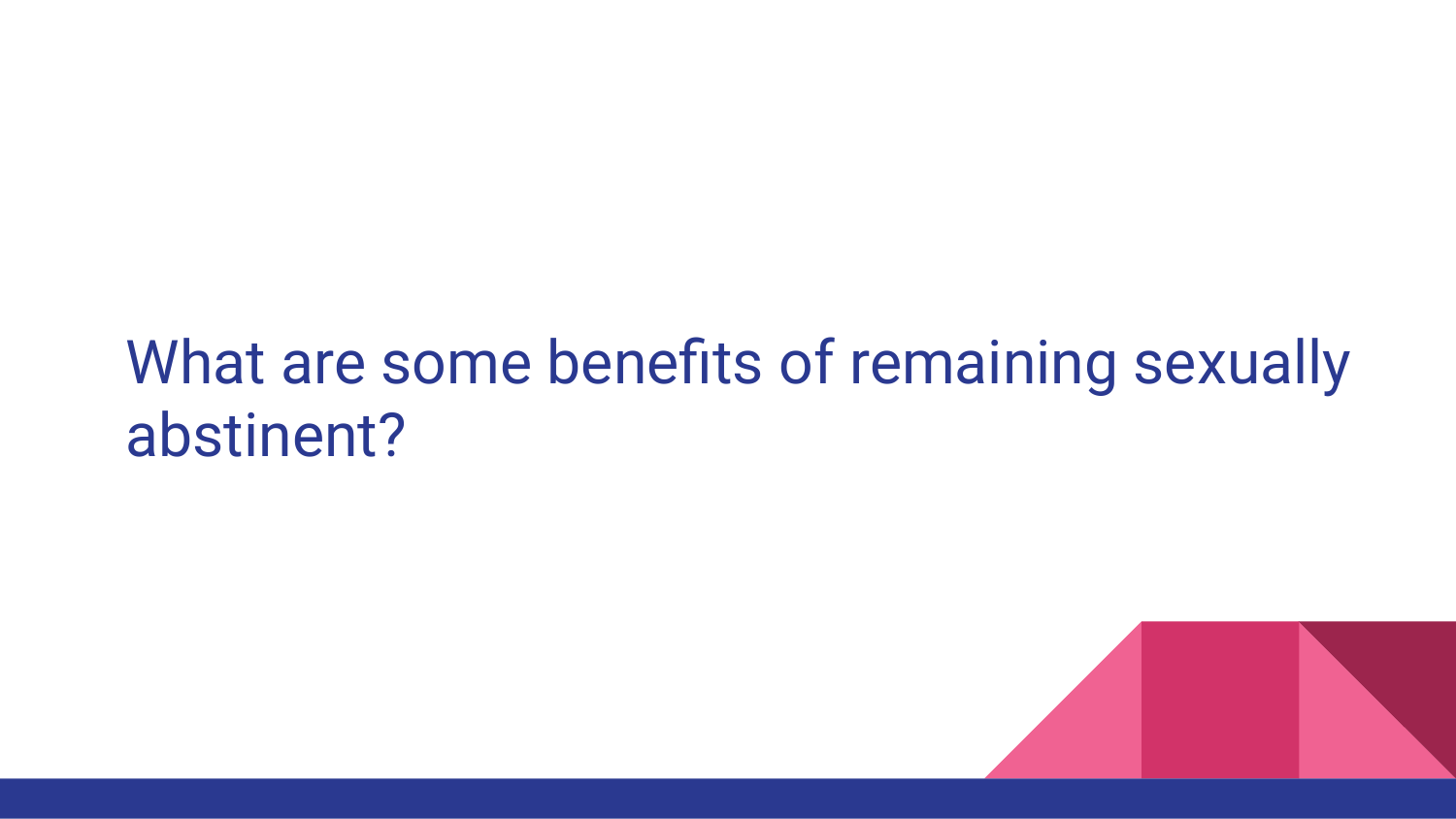

# What are some benefits of remaining sexually abstinent?